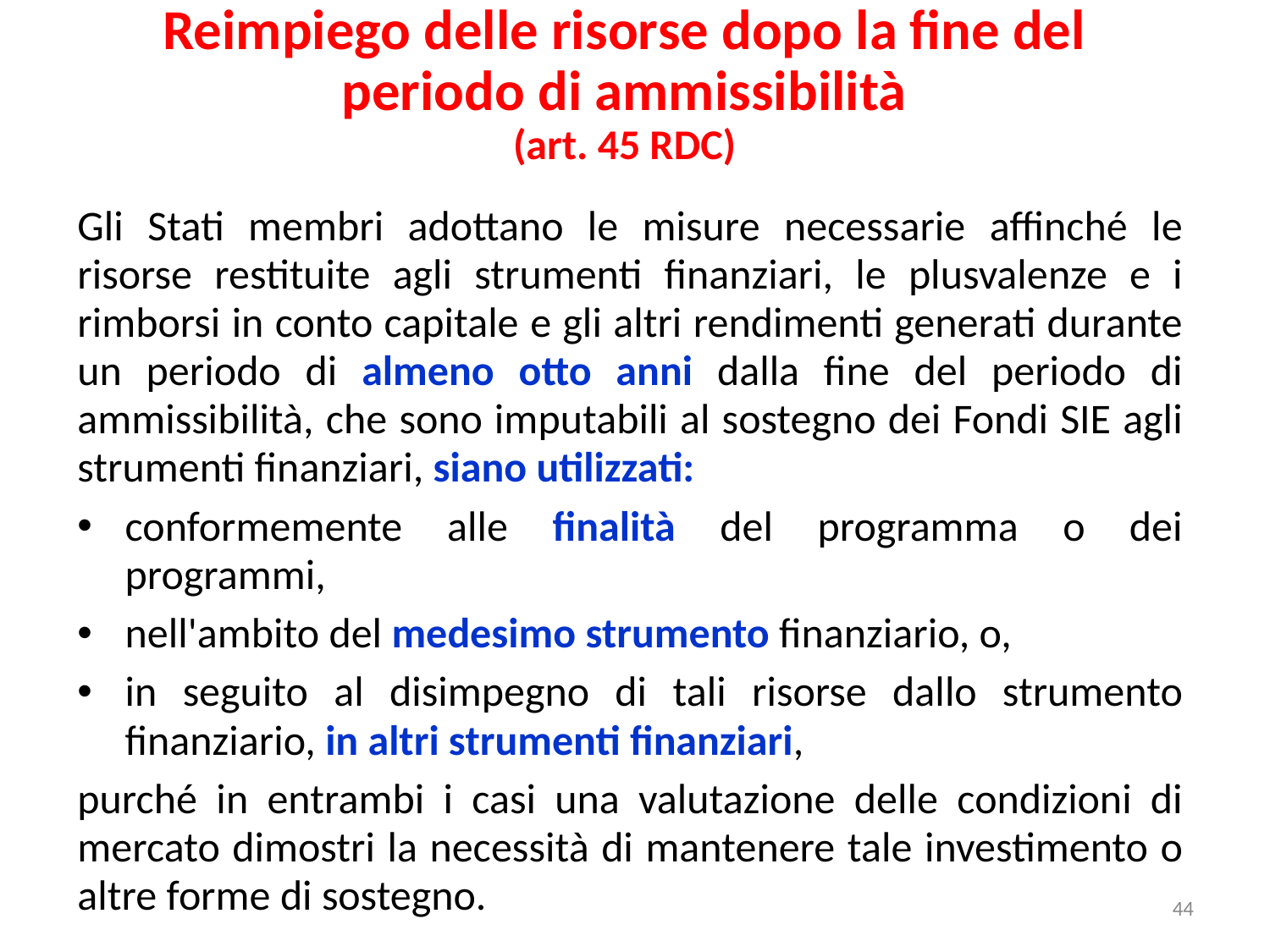

Reimpiego delle risorse dopo la fine del periodo di ammissibilità
(art. 45 RDC)
Gli Stati membri adottano le misure necessarie affinché le risorse restituite agli strumenti finanziari, le plusvalenze e i rimborsi in conto capitale e gli altri rendimenti generati durante un periodo di almeno otto anni dalla fine del periodo di ammissibilità, che sono imputabili al sostegno dei Fondi SIE agli strumenti finanziari, siano utilizzati:
conformemente alle finalità del programma o dei programmi,
nell'ambito del medesimo strumento finanziario, o,
in seguito al disimpegno di tali risorse dallo strumento finanziario, in altri strumenti finanziari,
purché in entrambi i casi una valutazione delle condizioni di mercato dimostri la necessità di mantenere tale investimento o altre forme di sostegno.
44